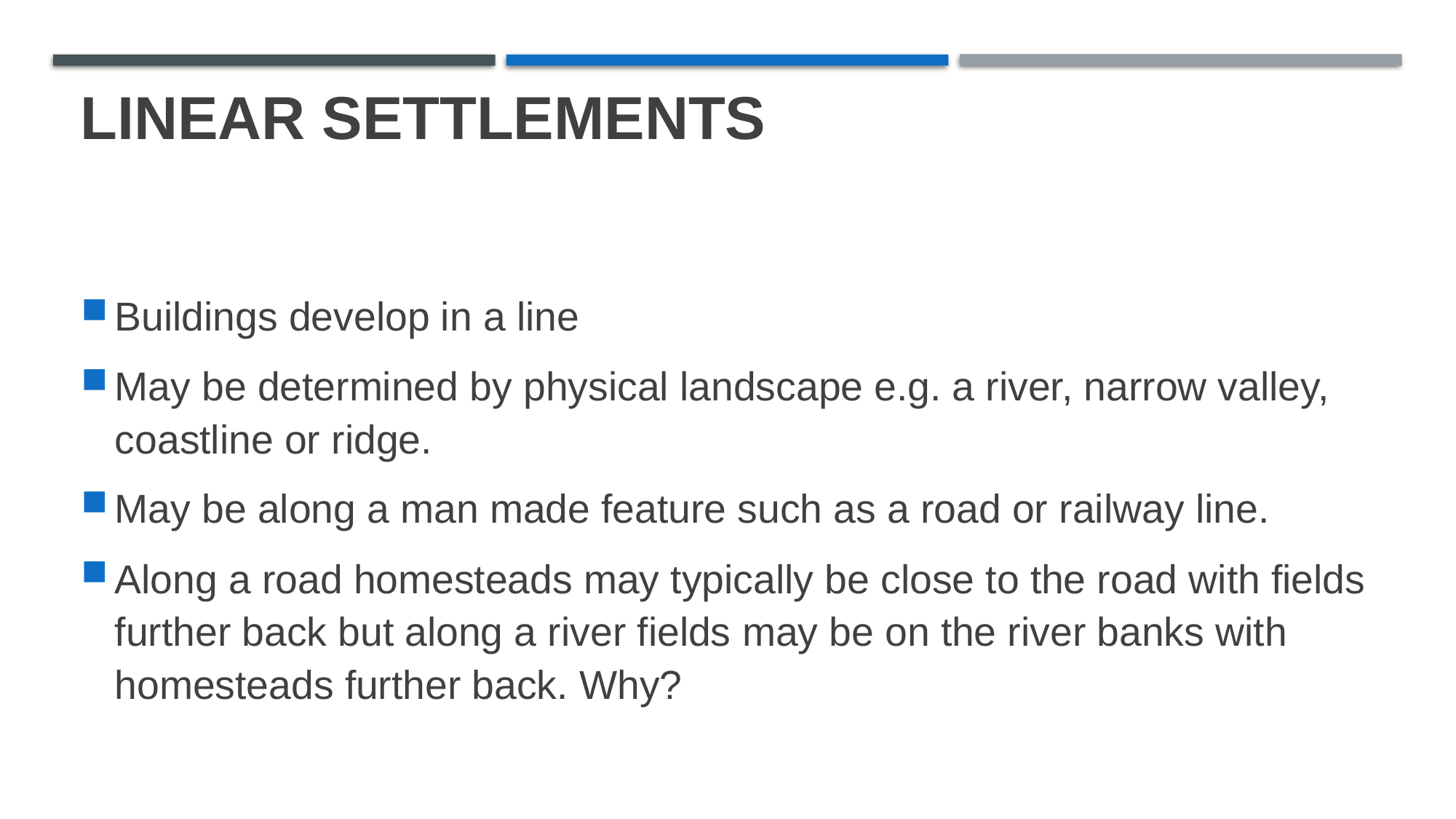

# LINEAR SETTLEMENTS
Buildings develop in a line
May be determined by physical landscape e.g. a river, narrow valley, coastline or ridge.
May be along a man made feature such as a road or railway line.
Along a road homesteads may typically be close to the road with fields further back but along a river fields may be on the river banks with homesteads further back. Why?